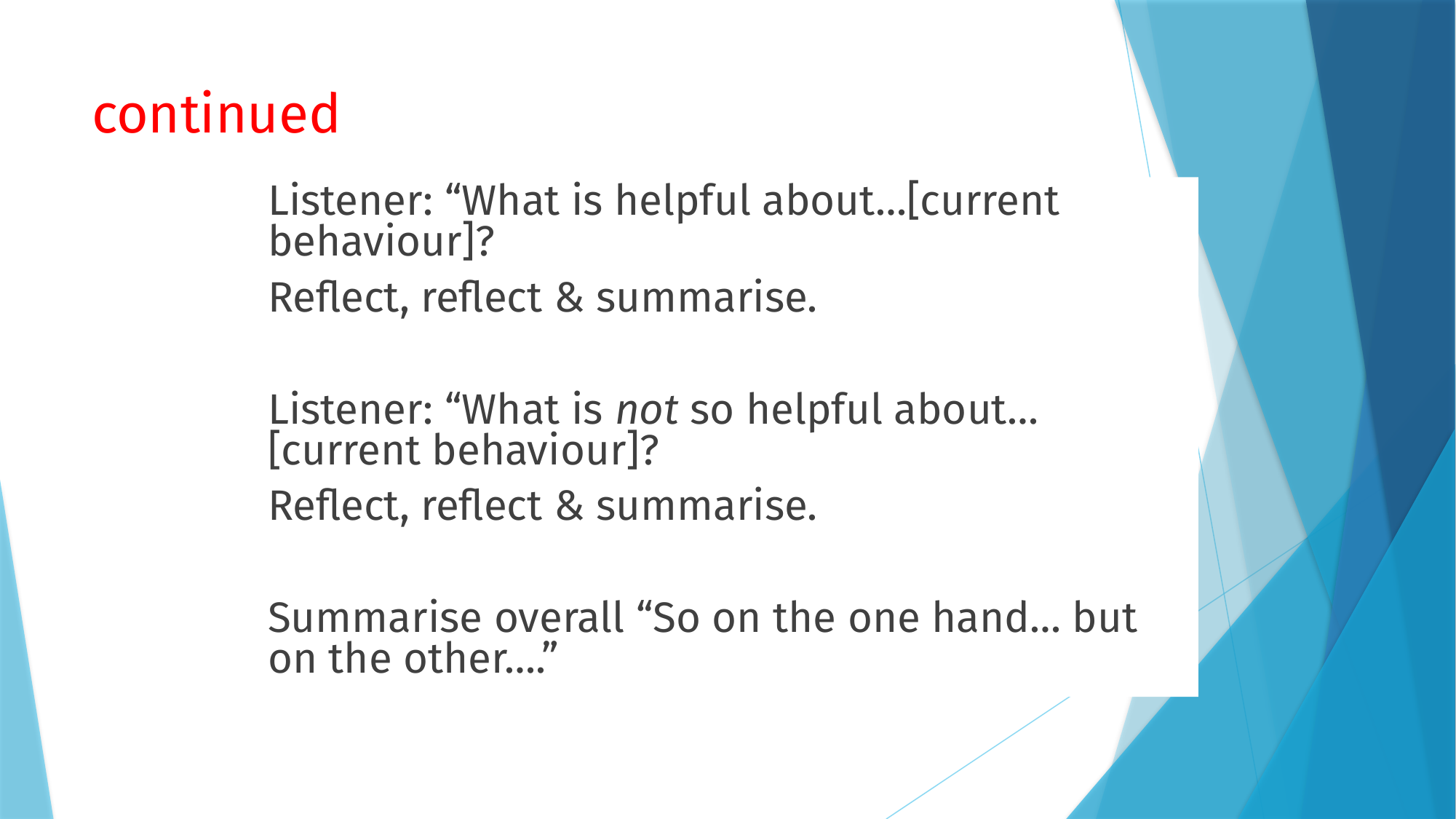

# continued
Listener: “What is helpful about…[current behaviour]?
Reflect, reflect & summarise.

Listener: “What is not so helpful about…[current behaviour]?
Reflect, reflect & summarise.

Summarise overall “So on the one hand… but on the other….”